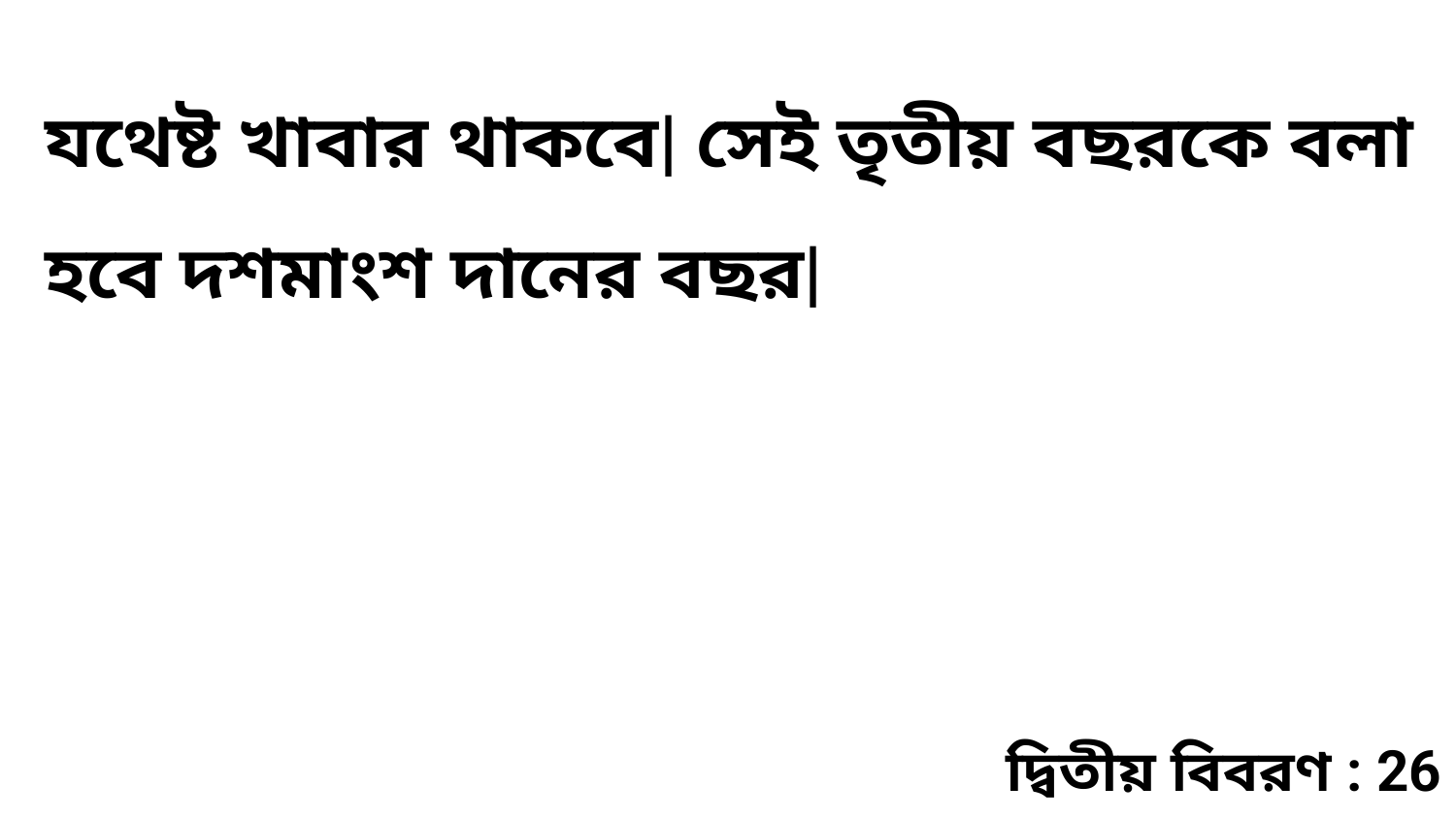

যথেষ্ট খাবার থাকবে| সেই তৃতীয় বছরকে বলা হবে দশমাংশ দানের বছর|
দ্বিতীয় বিবরণ : 26